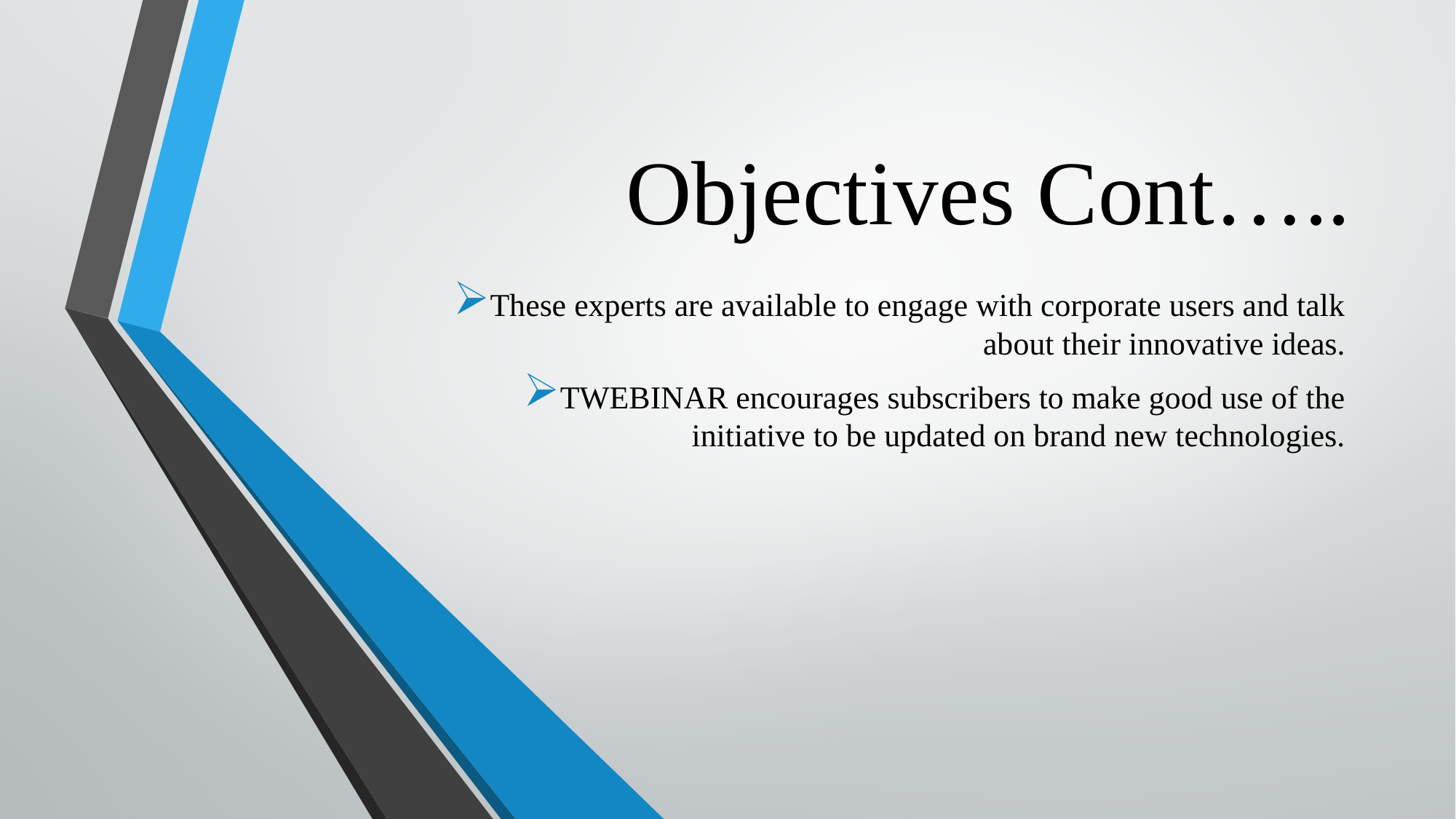

# Objectives Cont…..
These experts are available to engage with corporate users and talk about their innovative ideas.
TWEBINAR encourages subscribers to make good use of the initiative to be updated on brand new technologies.